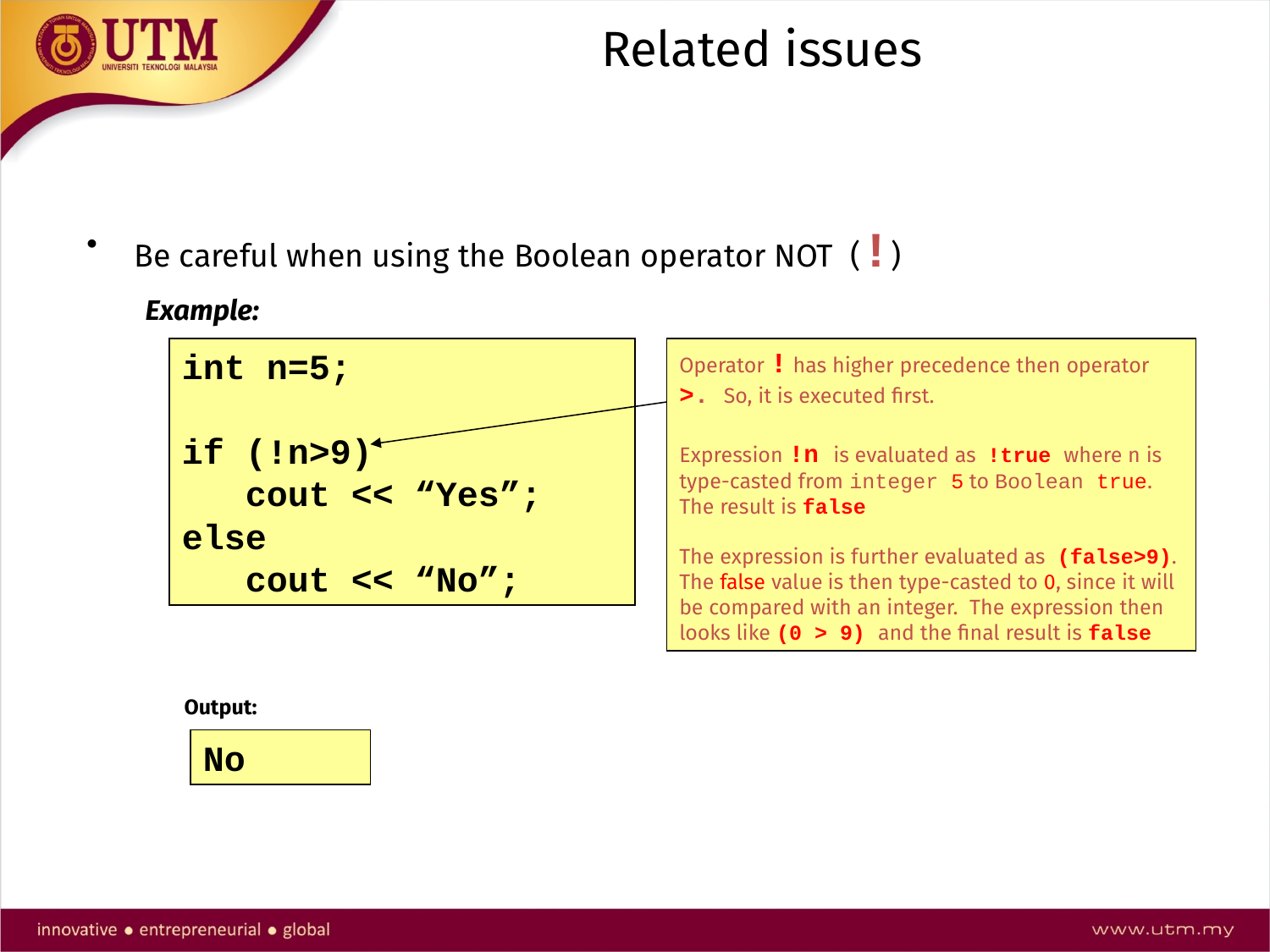

Related issues
Be careful when using the Boolean operator NOT  (!)
Example:
int n=5;

if (!n>9)
   cout << “Yes”;
else
   cout << “No”;
Operator ! has higher precedence then operator  >. So, it is executed first.

Expression !n is evaluated as  !true where n is type-casted from integer 5 to Boolean true. The result is false

The expression is further evaluated as  (false>9).
The false value is then type-casted to 0, since it will be compared with an integer.  The expression then looks like (0 > 9) and the final result is false

Output:
No